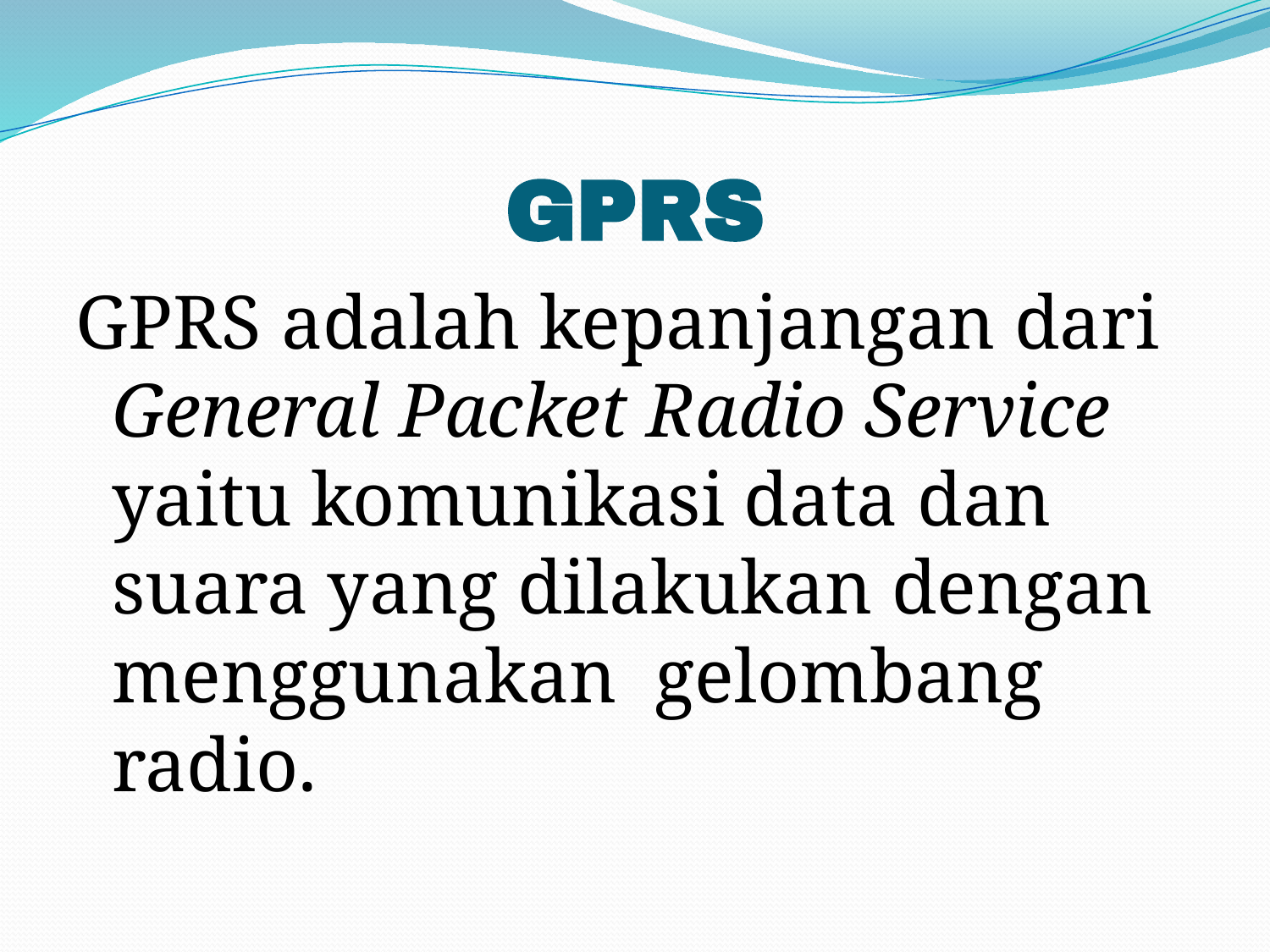

# GPRS
GPRS adalah kepanjangan dari General Packet Radio Service yaitu komunikasi data dan suara yang dilakukan dengan menggunakan  gelombang radio.